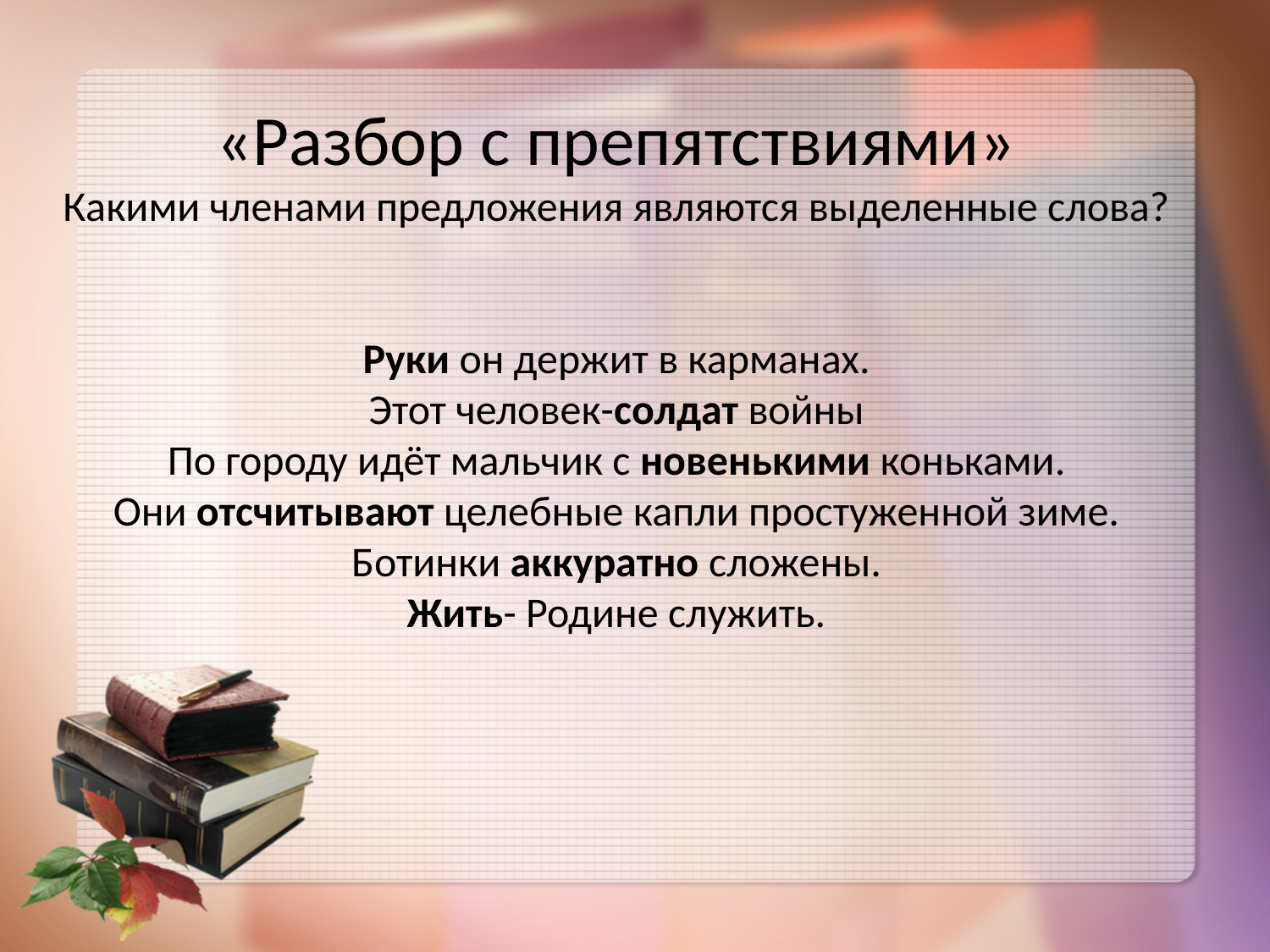

# «Разбор с препятствиями» Какими членами предложения являются выделенные слова? Руки он держит в карманах. Этот человек-солдат войны По городу идёт мальчик с новенькими коньками. Они отсчитывают целебные капли простуженной зиме. Ботинки аккуратно сложены. Жить- Родине служить.